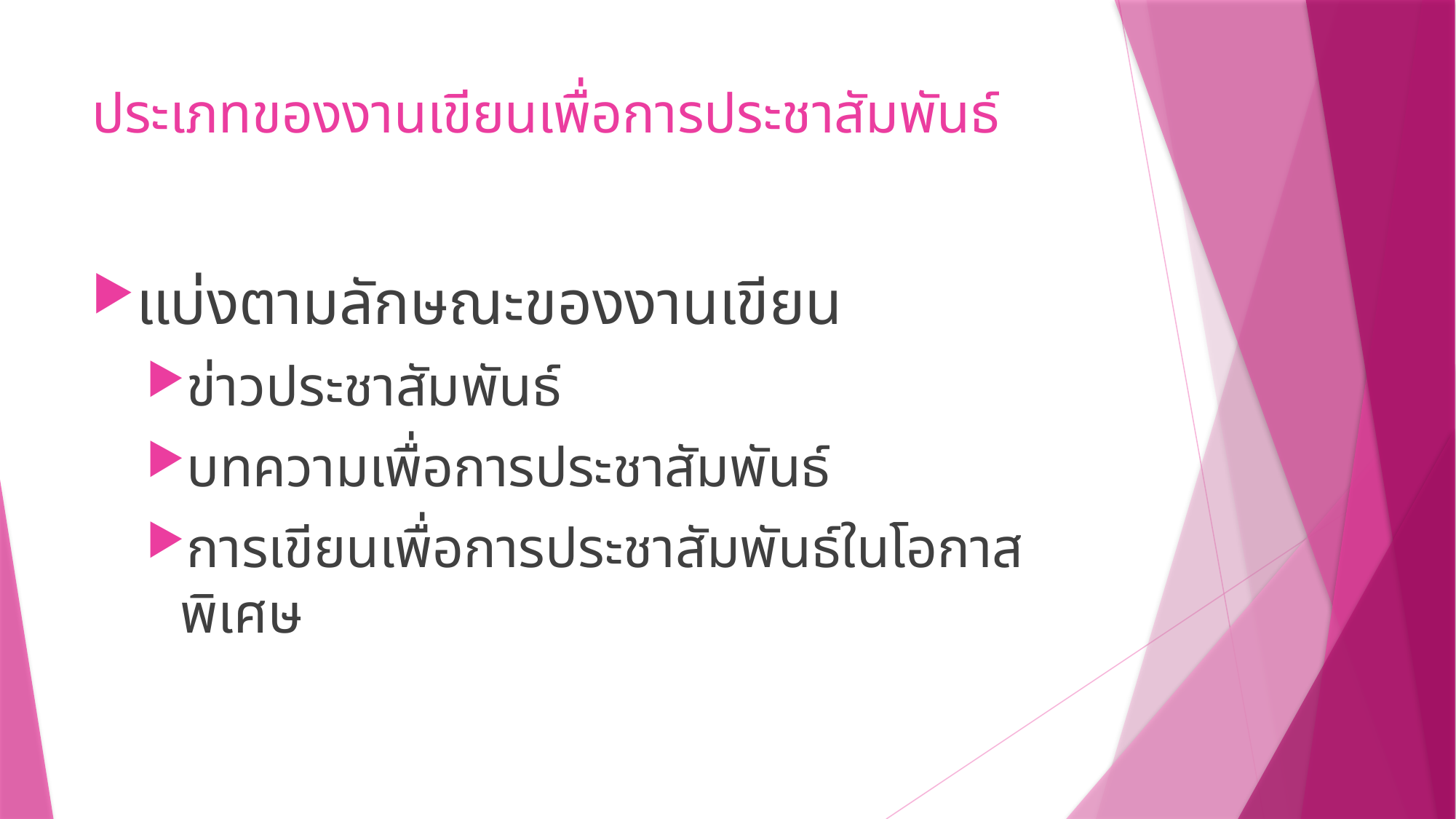

# ประเภทของงานเขียนเพื่อการประชาสัมพันธ์
แบ่งตามลักษณะของงานเขียน
ข่าวประชาสัมพันธ์
บทความเพื่อการประชาสัมพันธ์
การเขียนเพื่อการประชาสัมพันธ์ในโอกาสพิเศษ